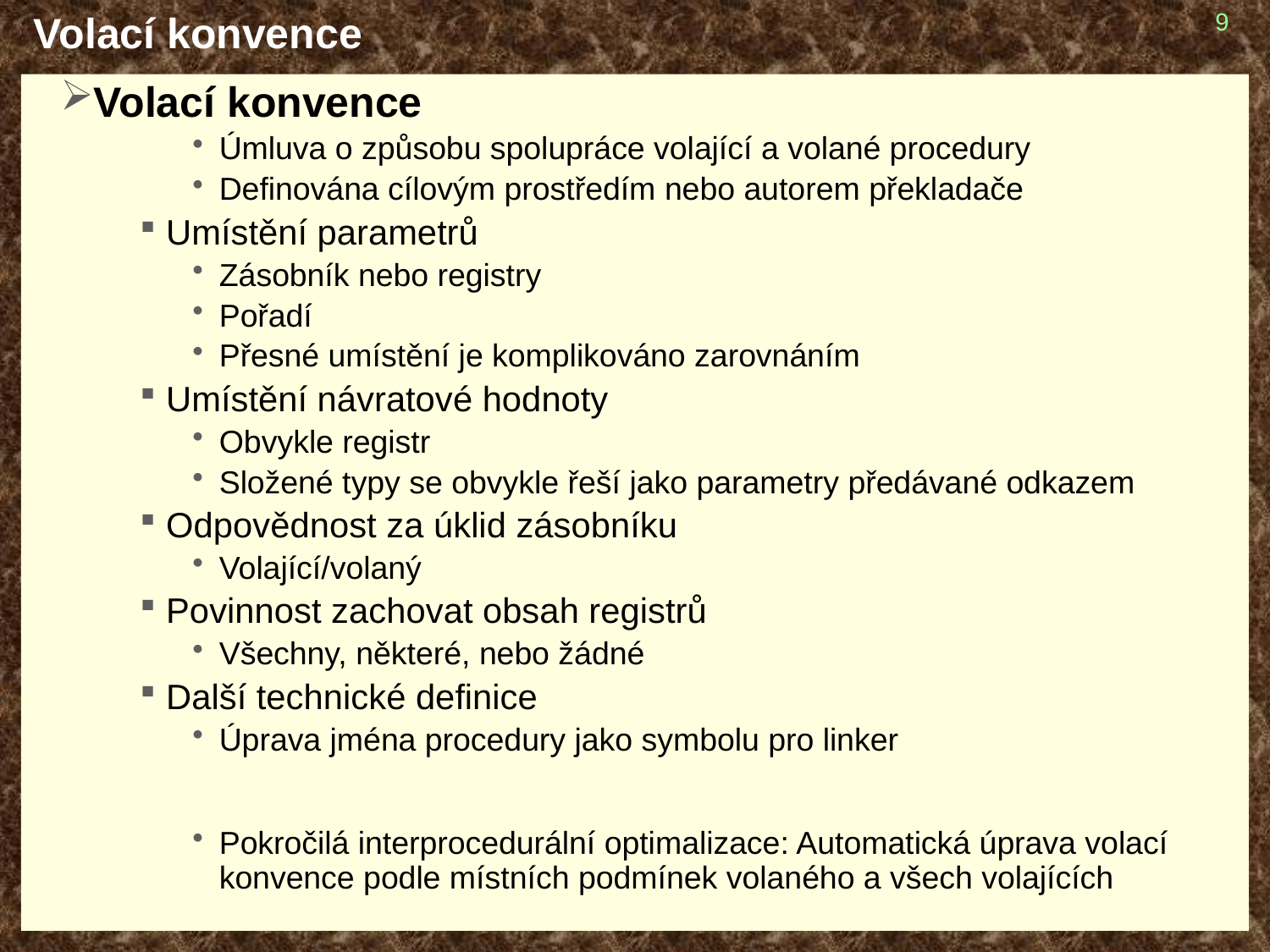

# Volací konvence
9
Volací konvence
Úmluva o způsobu spolupráce volající a volané procedury
Definována cílovým prostředím nebo autorem překladače
Umístění parametrů
Zásobník nebo registry
Pořadí
Přesné umístění je komplikováno zarovnáním
Umístění návratové hodnoty
Obvykle registr
Složené typy se obvykle řeší jako parametry předávané odkazem
Odpovědnost za úklid zásobníku
Volající/volaný
Povinnost zachovat obsah registrů
Všechny, některé, nebo žádné
Další technické definice
Úprava jména procedury jako symbolu pro linker

Pokročilá interprocedurální optimalizace: Automatická úprava volací konvence podle místních podmínek volaného a všech volajících